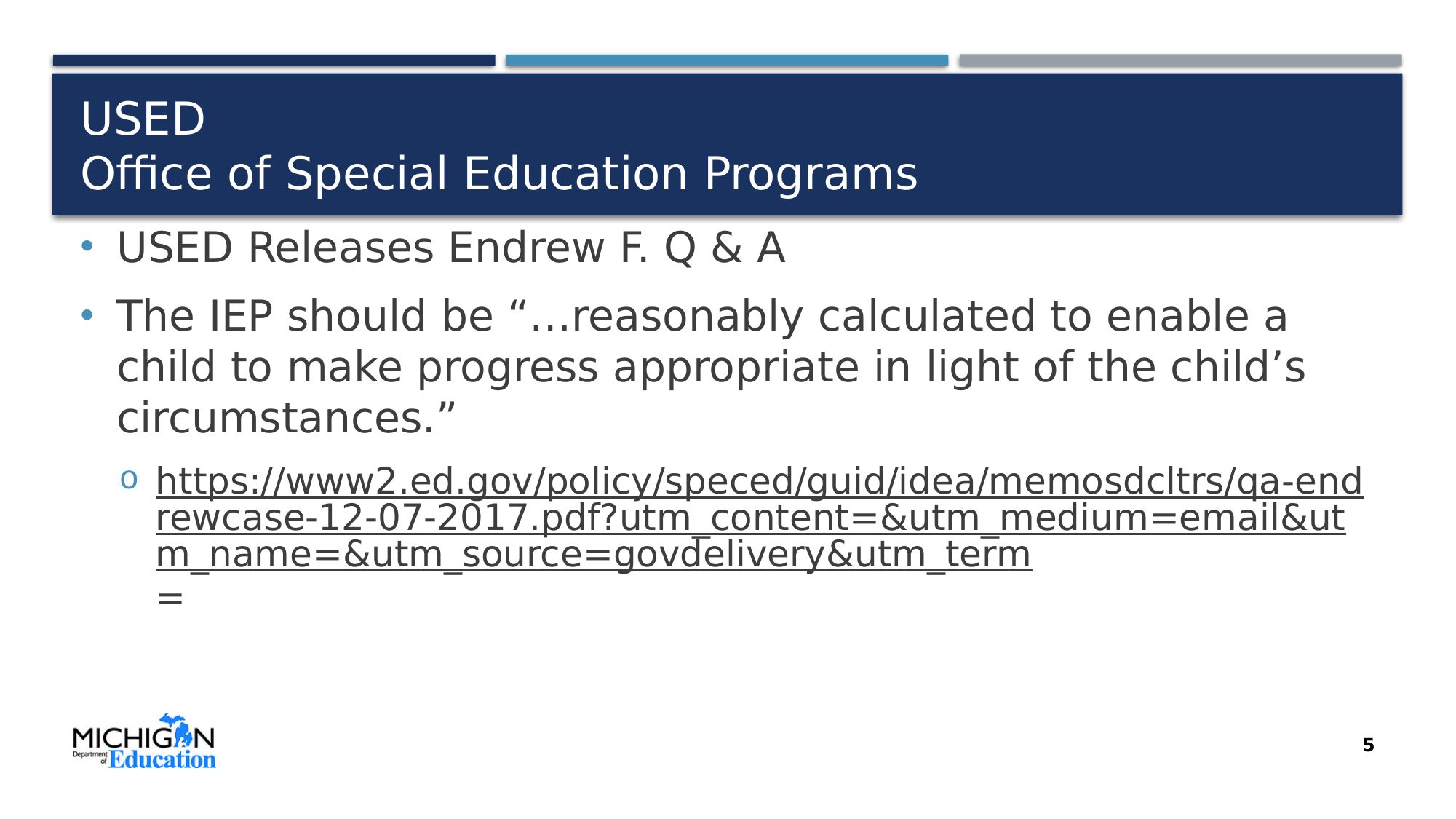

# USED Office of Special Education Programs
USED Releases Endrew F. Q & A
The IEP should be “…reasonably calculated to enable a child to make progress appropriate in light of the child’s circumstances.”
https://www2.ed.gov/policy/speced/guid/idea/memosdcltrs/qa-endrewcase-12-07-2017.pdf?utm_content=&utm_medium=email&utm_name=&utm_source=govdelivery&utm_term=

5